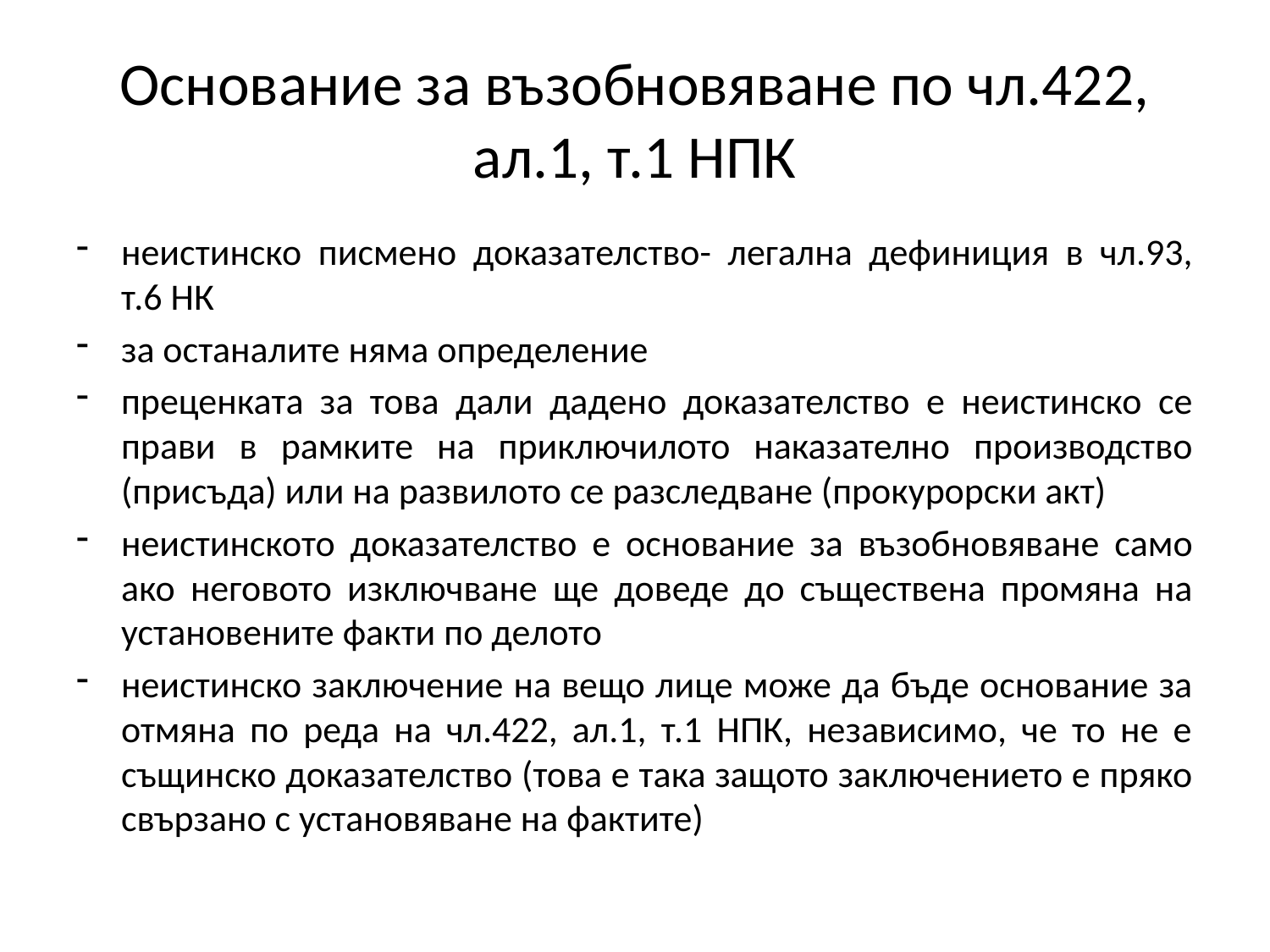

# Основание за възобновяване по чл.422, ал.1, т.1 НПК
неистинско писмено доказателство- легална дефиниция в чл.93, т.6 НК
за останалите няма определение
преценката за това дали дадено доказателство е неистинско се прави в рамките на приключилото наказателно производство (присъда) или на развилото се разследване (прокурорски акт)
неистинското доказателство е основание за възобновяване само ако неговото изключване ще доведе до съществена промяна на установените факти по делото
неистинско заключение на вещо лице може да бъде основание за отмяна по реда на чл.422, ал.1, т.1 НПК, независимо, че то не е същинско доказателство (това е така защото заключението е пряко свързано с установяване на фактите)